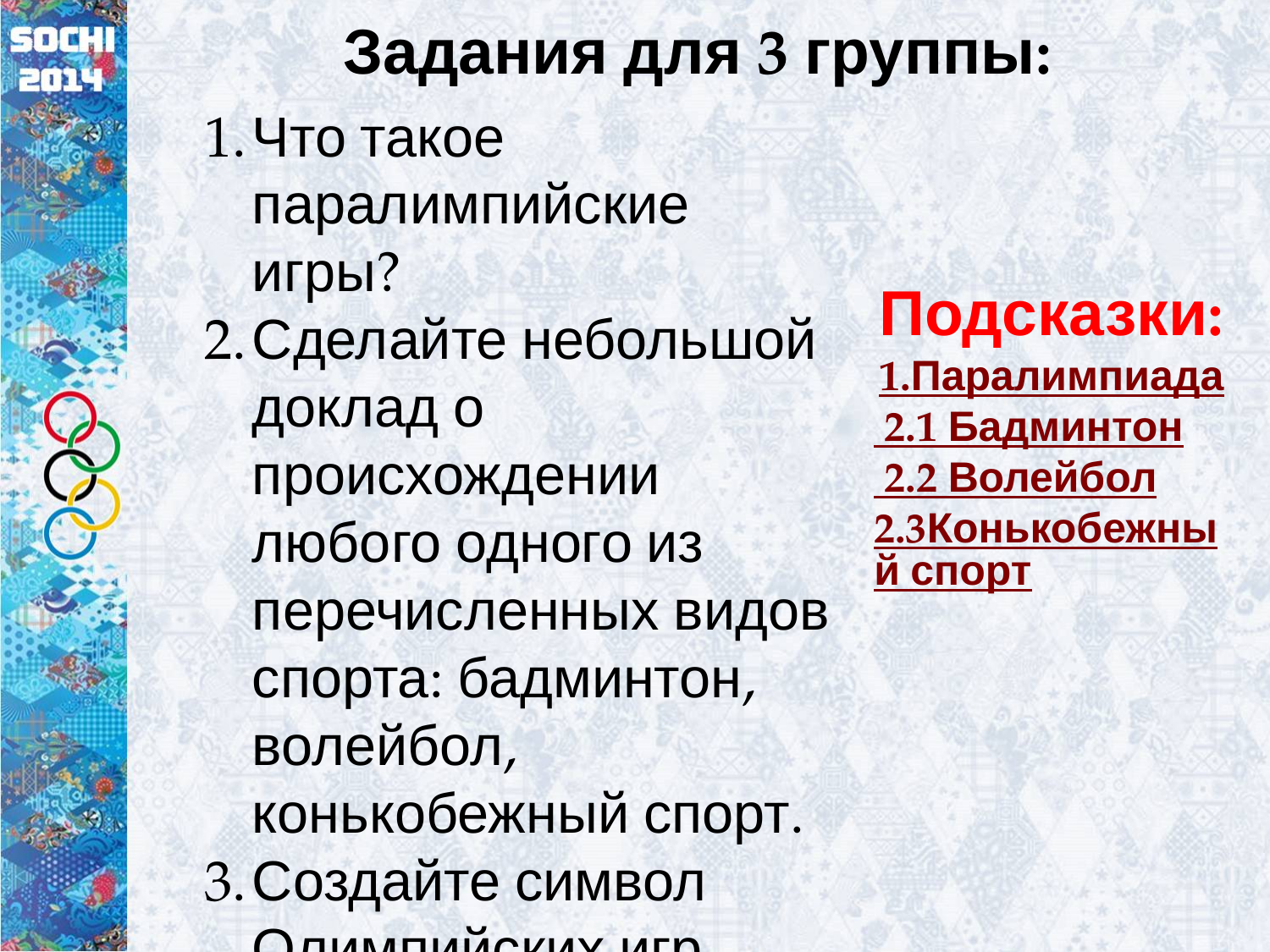

Задания для 3 группы:
Что такое паралимпийские игры?
Сделайте небольшой доклад о происхождении любого одного из перечисленных видов спорта: бадминтон, волейбол, конькобежный спорт.
Создайте символ Олимпийских игр
Подсказки:
1.Паралимпиада
 2.1 Бадминтон
 2.2 Волейбол
2.3Конькобежный спорт